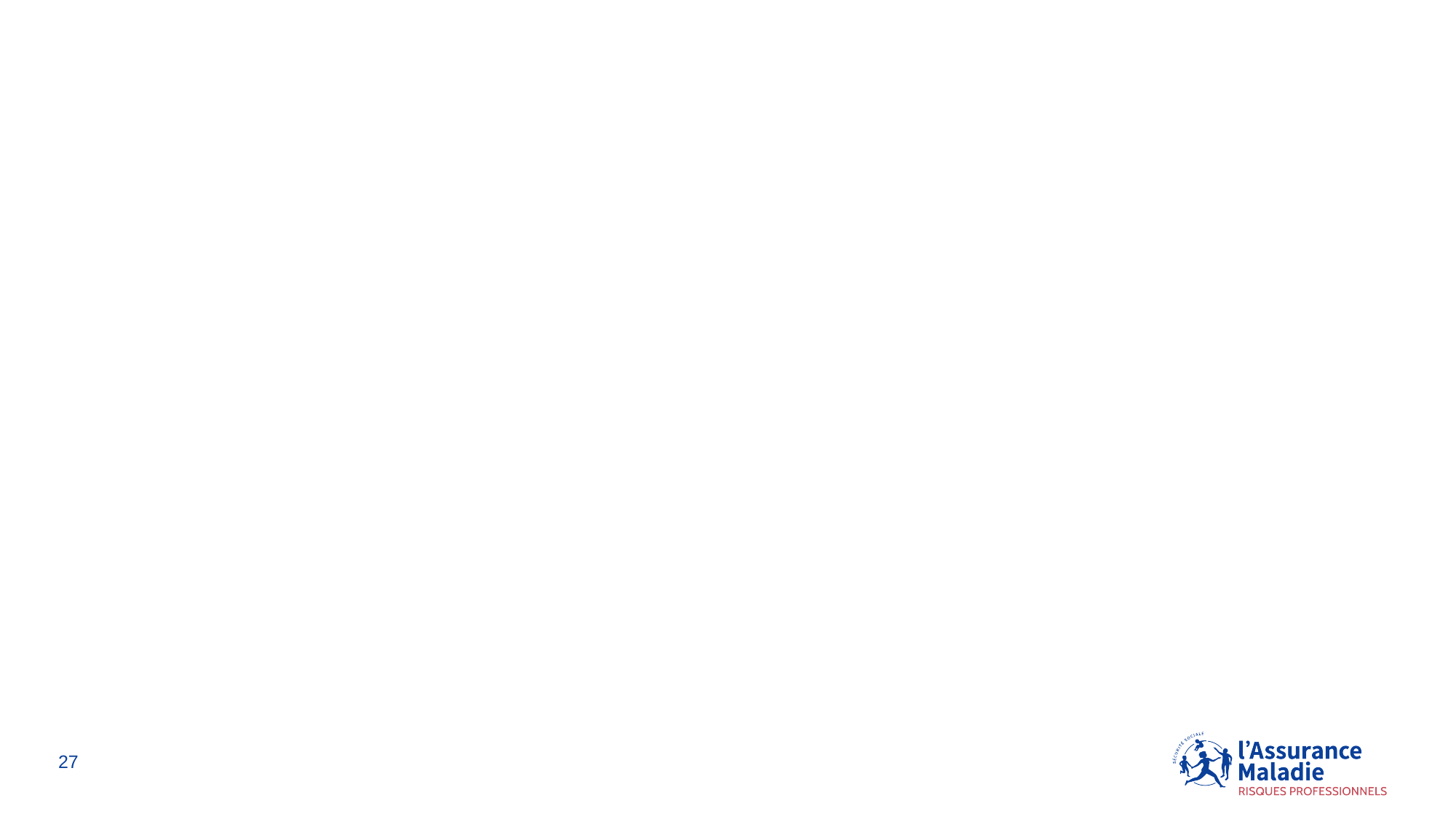

La reconversion professionnelle
avec France compétences
27